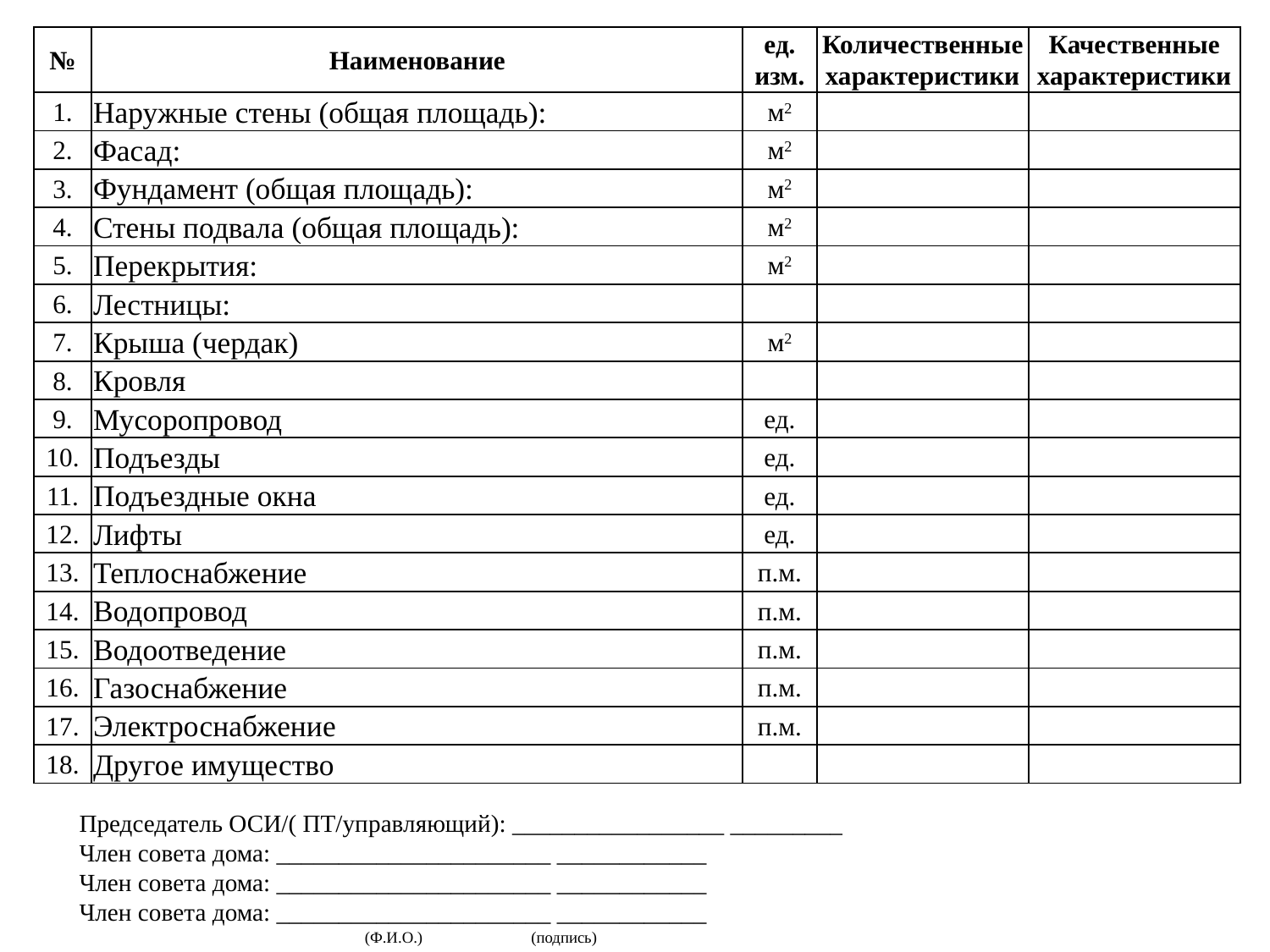

| № | Наименование | ед. изм. | Количественные характеристики | Качественные характеристики |
| --- | --- | --- | --- | --- |
| 1. | Наружные стены (общая площадь): | м2 |  |  |
| 2. | Фасад: | м2 |  |  |
| 3. | Фундамент (общая площадь): | м2 |  |  |
| 4. | Стены подвала (общая площадь): | м2 |  |  |
| 5. | Перекрытия: | м2 |  |  |
| 6. | Лестницы: |  |  |  |
| 7. | Крыша (чердак) | м2 |  |  |
| 8. | Кровля |  |  |  |
| 9. | Мусоропровод | ед. |  |  |
| 10. | Подъезды | ед. |  |  |
| 11. | Подъездные окна | ед. |  |  |
| 12. | Лифты | ед. |  |  |
| 13. | Теплоснабжение | п.м. |  |  |
| 14. | Водопровод | п.м. |  |  |
| 15. | Водоотведение | п.м. |  |  |
| 16. | Газоснабжение | п.м. |  |  |
| 17. | Электроснабжение | п.м. |  |  |
| 18. | Другое имущество |  |  |  |
Председатель ОСИ/( ПТ/управляющий): _________________ _________
Член совета дома: ______________________ ____________
Член совета дома: ______________________ ____________
Член совета дома: ______________________ ____________
                                                                       (Ф.И.О.)                           (подпись)